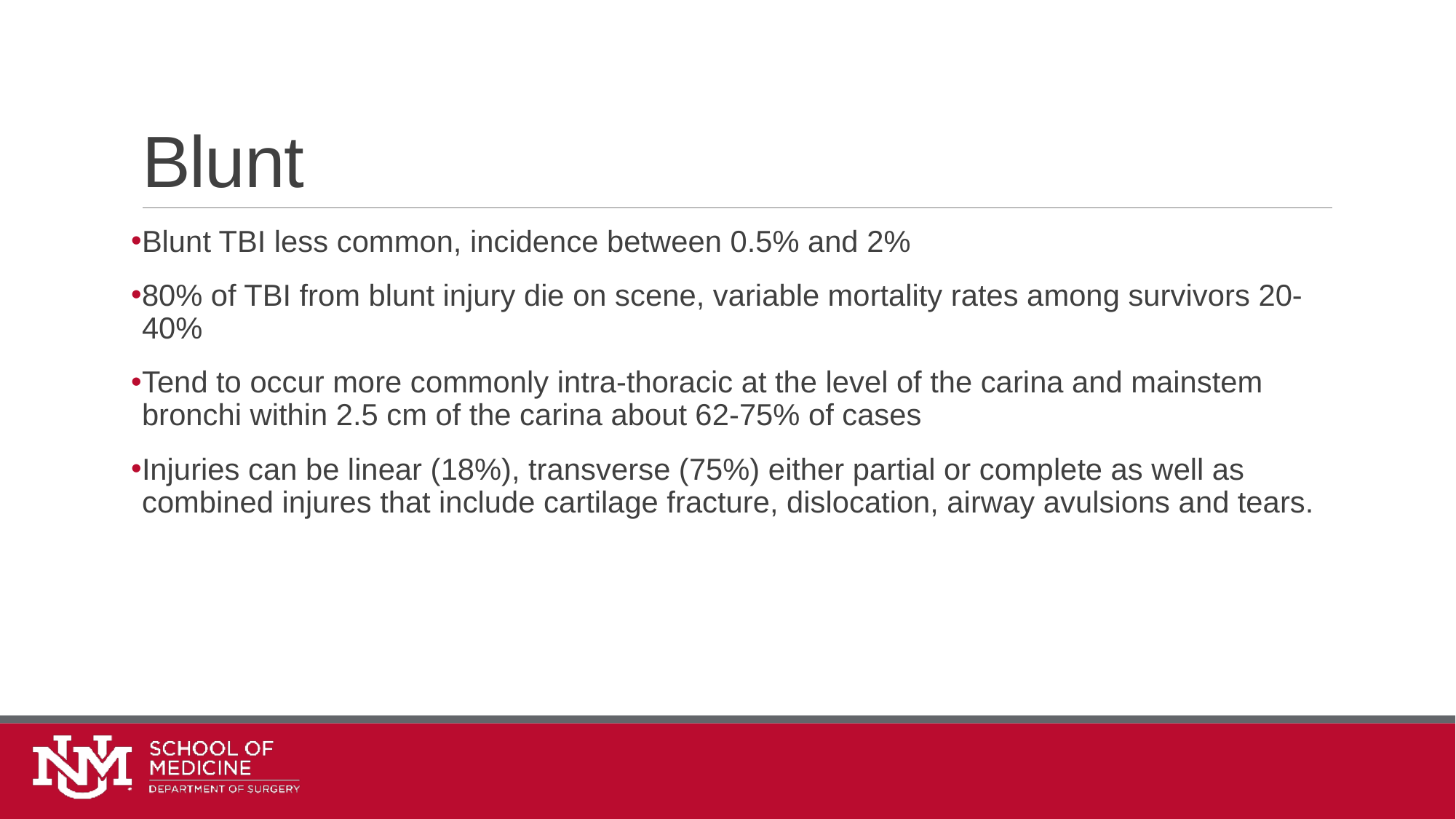

# Blunt
Blunt TBI less common, incidence between 0.5% and 2%
80% of TBI from blunt injury die on scene, variable mortality rates among survivors 20-40%
Tend to occur more commonly intra-thoracic at the level of the carina and mainstem bronchi within 2.5 cm of the carina about 62-75% of cases
Injuries can be linear (18%), transverse (75%) either partial or complete as well as combined injures that include cartilage fracture, dislocation, airway avulsions and tears.